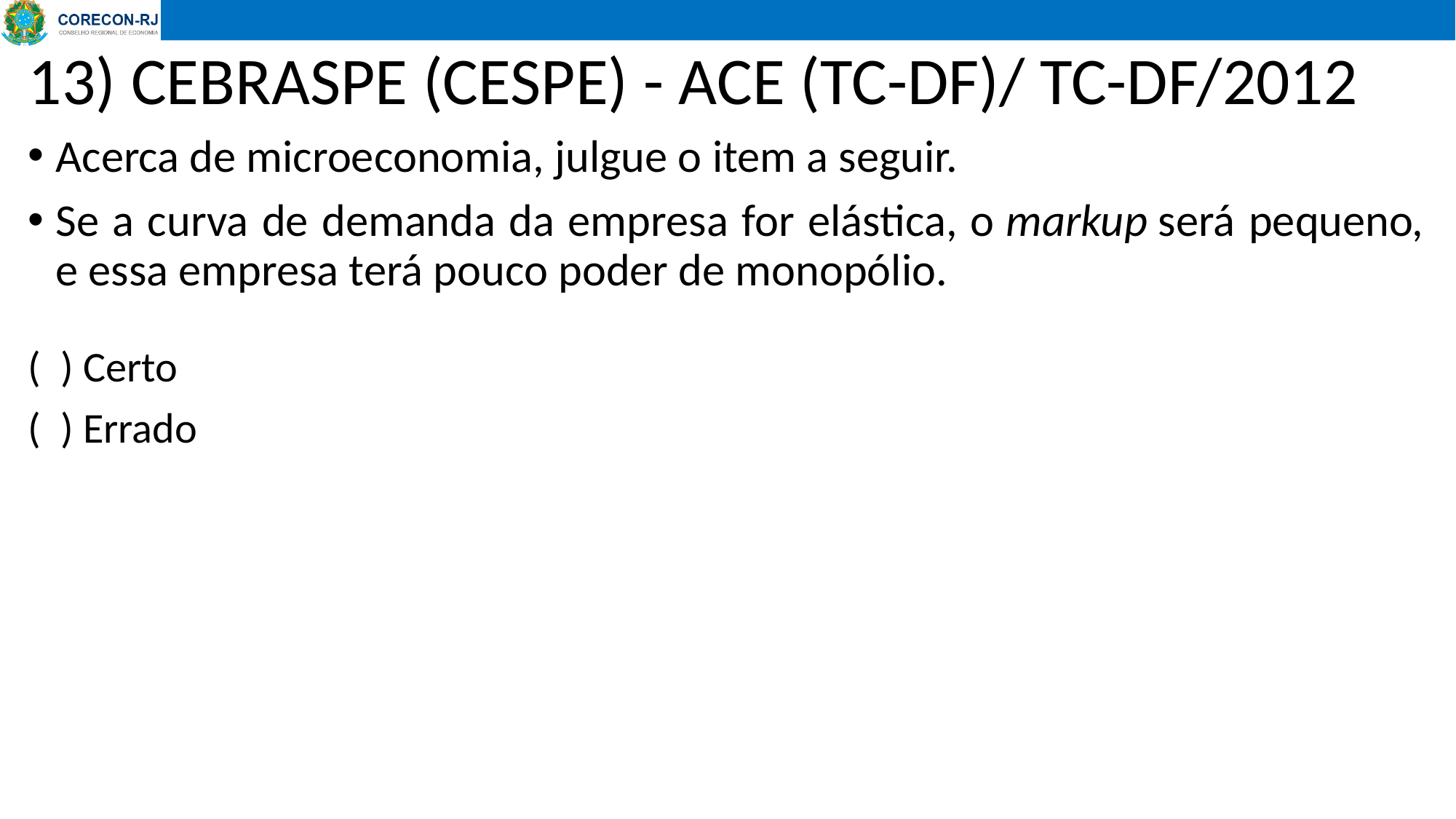

# 13) CEBRASPE (CESPE) - ACE (TC-DF)/ TC-DF/2012
Acerca de microeconomia, julgue o item a seguir.
Se a curva de demanda da empresa for elástica, o markup será pequeno, e essa empresa terá pouco poder de monopólio.

(  ) Certo
(  ) Errado